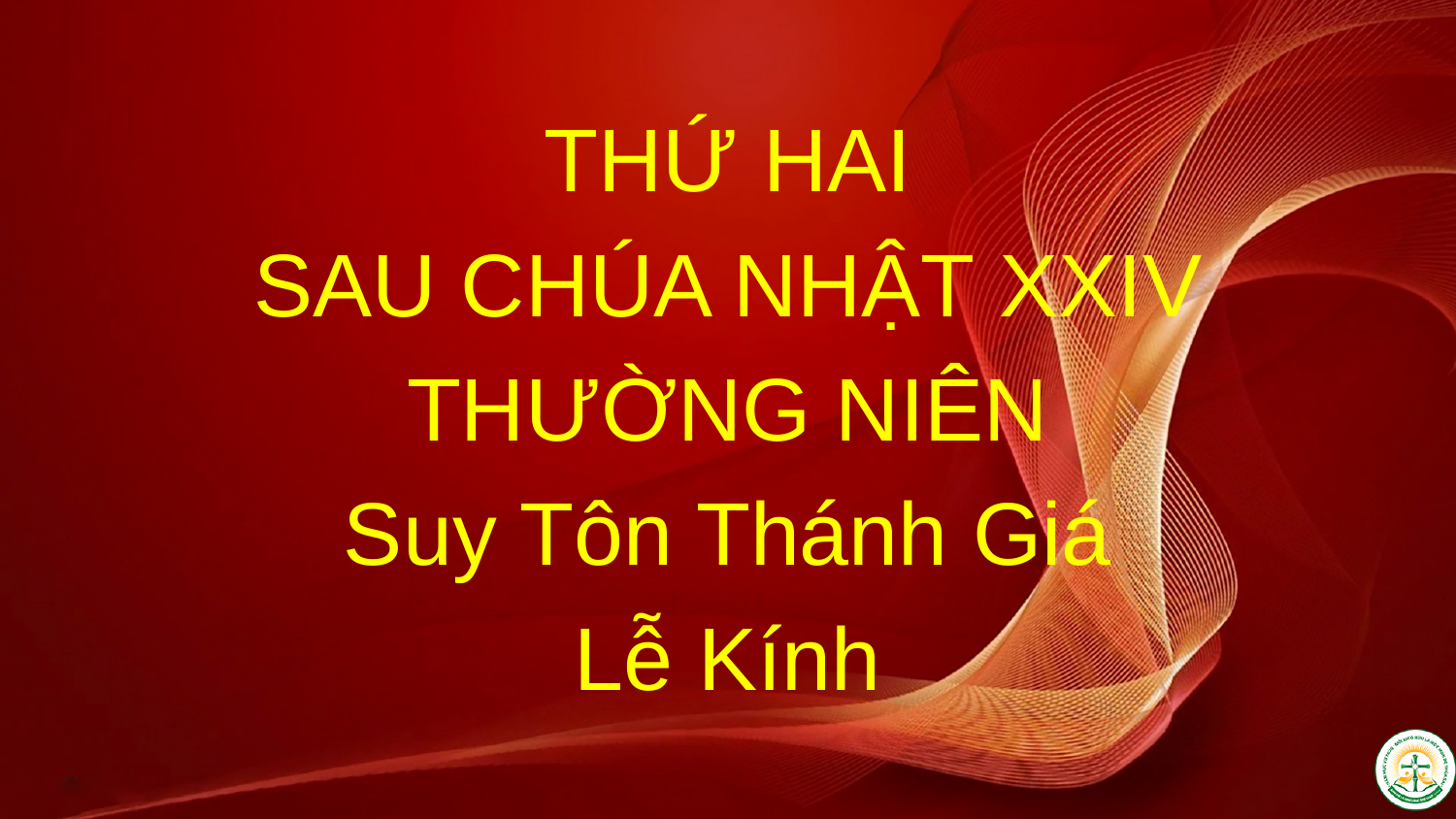

THỨ HAI
SAU CHÚA NHẬT XXIV
THƯỜNG NIÊN
Suy Tôn Thánh Giá
Lễ Kính